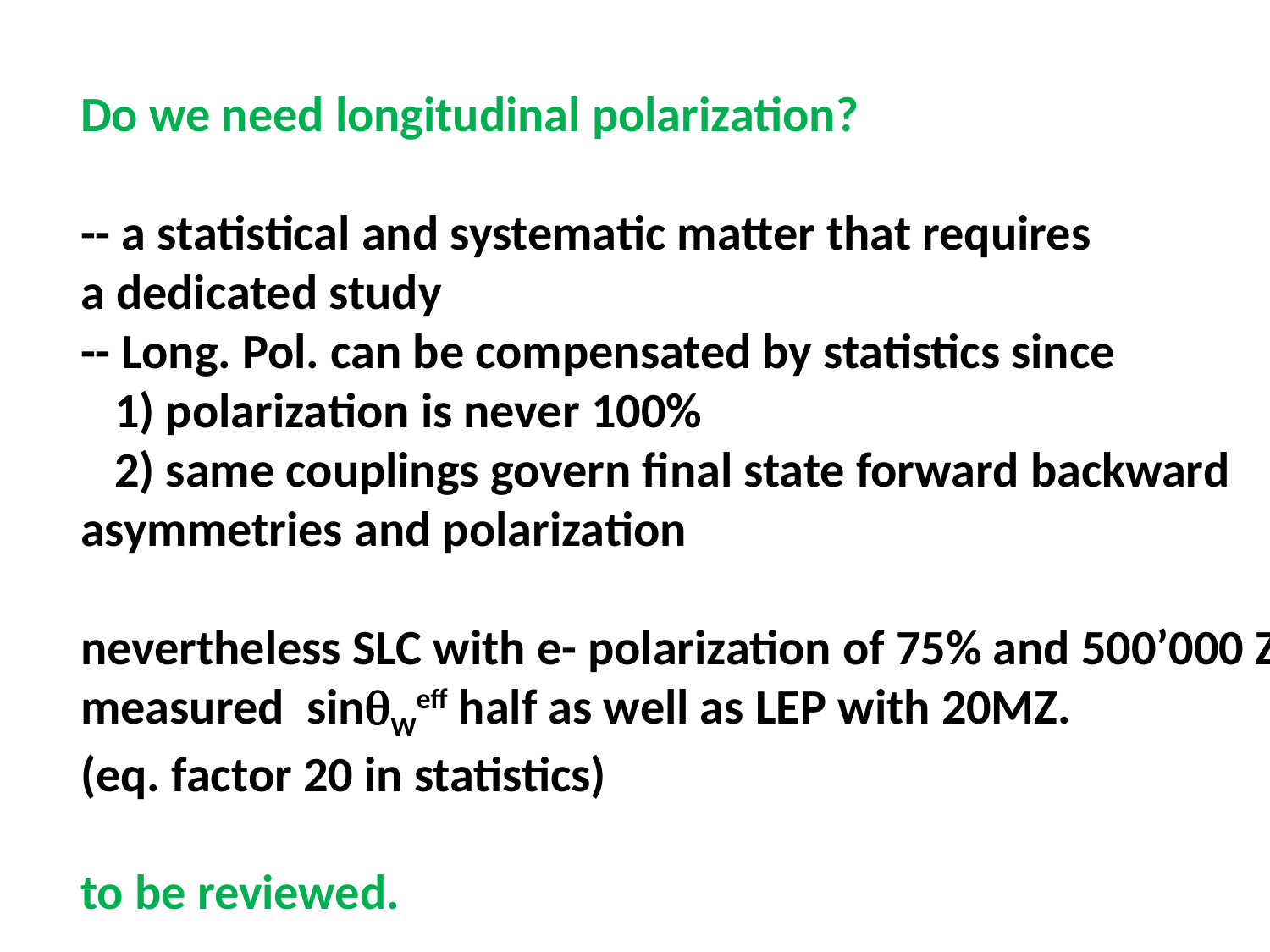

Do we need longitudinal polarization?

-- a statistical and systematic matter that requires
a dedicated study
-- Long. Pol. can be compensated by statistics since
   1) polarization is never 100%
   2) same couplings govern final state forward backward
asymmetries and polarization

nevertheless SLC with e- polarization of 75% and 500’000 Z
measured  sinθWeff half as well as LEP with 20MZ.
(eq. factor 20 in statistics)

to be reviewed.